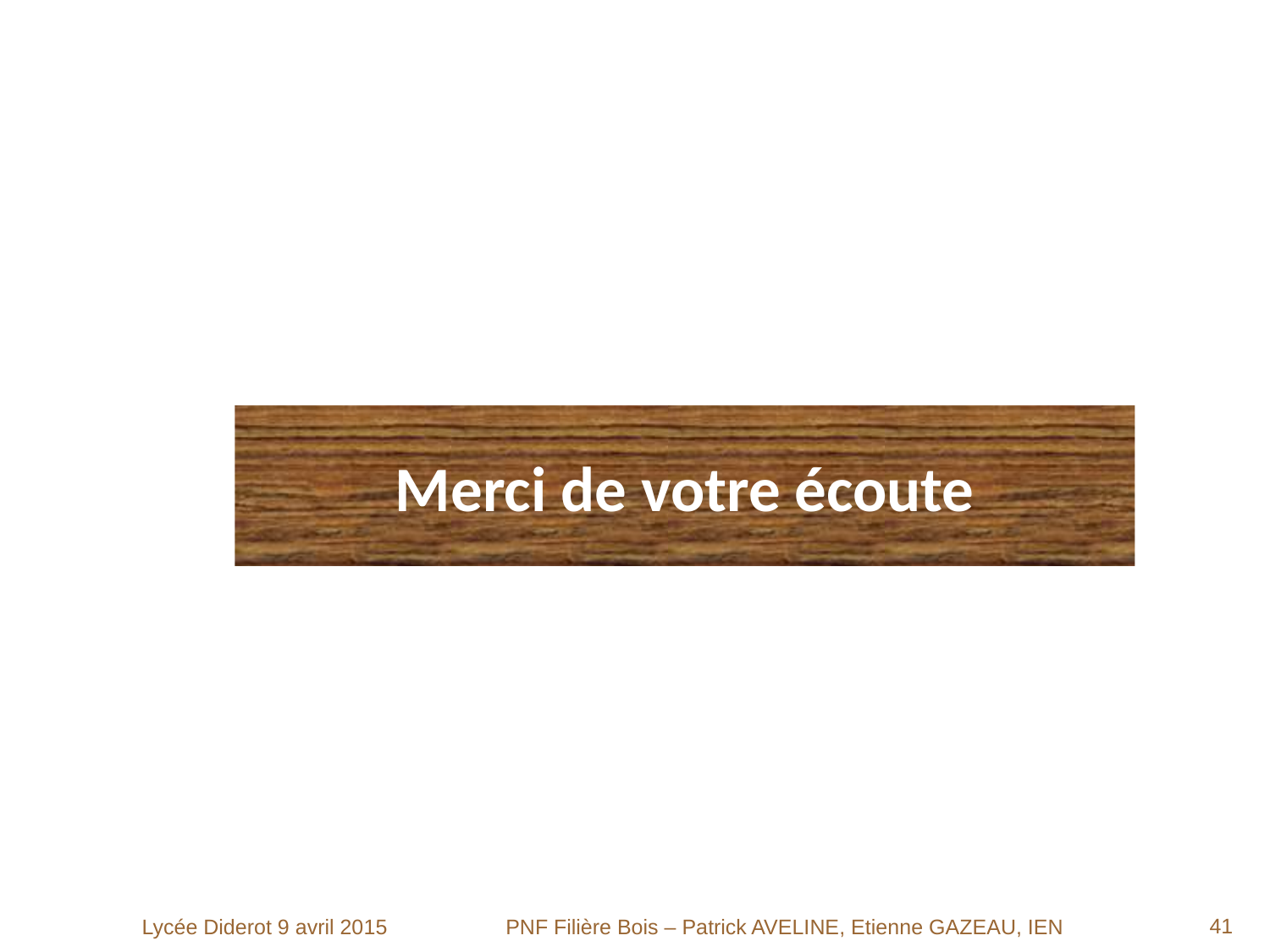

Merci de votre écoute
41
Lycée Diderot 9 avril 2015
PNF Filière Bois – Patrick AVELINE, Etienne GAZEAU, IEN